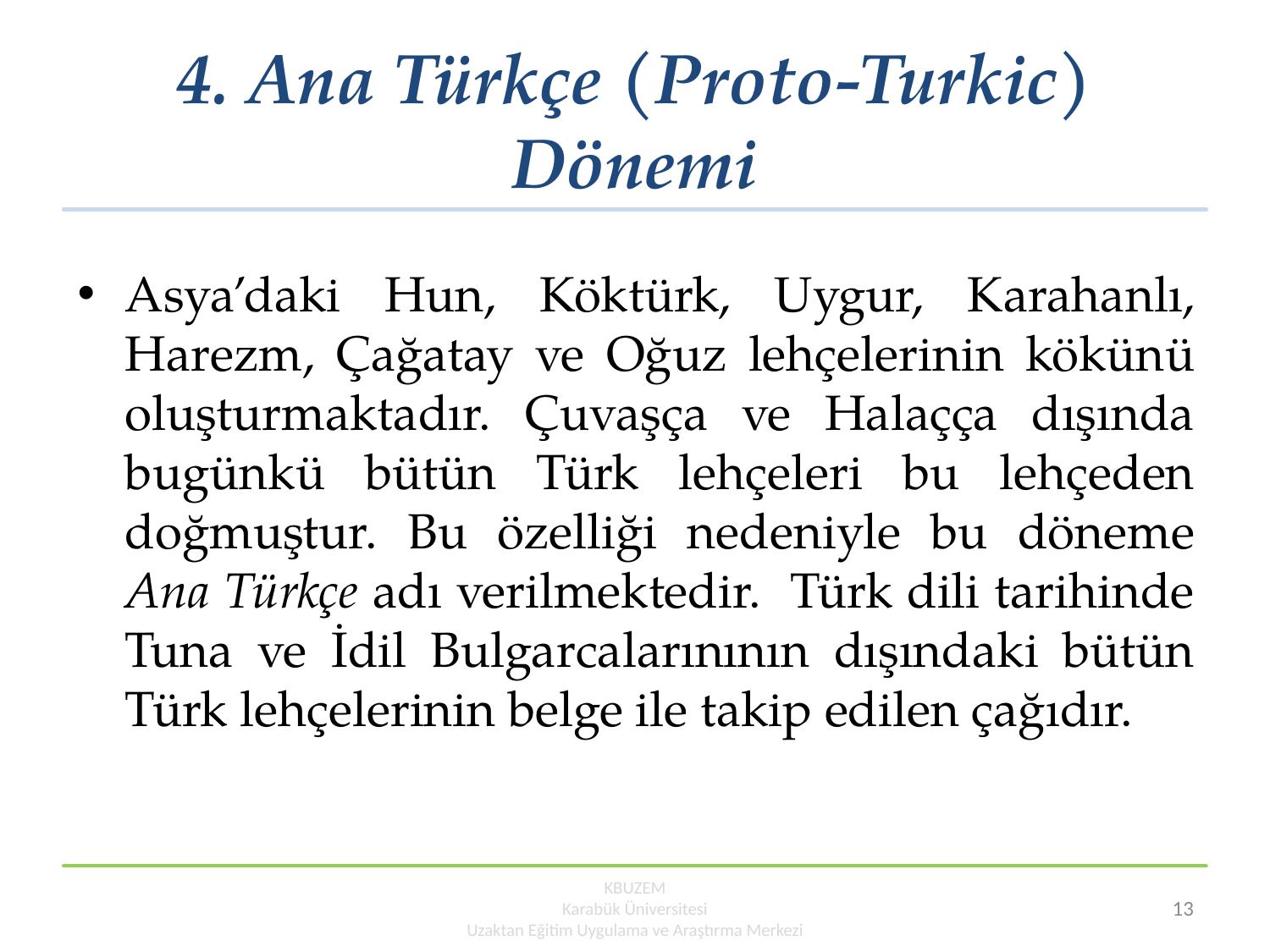

# 4. Ana Türkçe (Proto-Turkic) Dönemi
Asya’daki Hun, Köktürk, Uygur, Karahanlı, Harezm, Çağatay ve Oğuz lehçelerinin kökünü oluşturmaktadır. Çuvaşça ve Halaçça dışında bugünkü bütün Türk lehçeleri bu lehçeden doğmuştur. Bu özelliği nedeniyle bu döneme Ana Türkçe adı verilmektedir.  Türk dili tarihinde Tuna ve İdil Bulgarcalarınının dışındaki bütün Türk lehçelerinin belge ile takip edilen çağıdır.

KBUZEM
Karabük Üniversitesi
Uzaktan Eğitim Uygulama ve Araştırma Merkezi
13